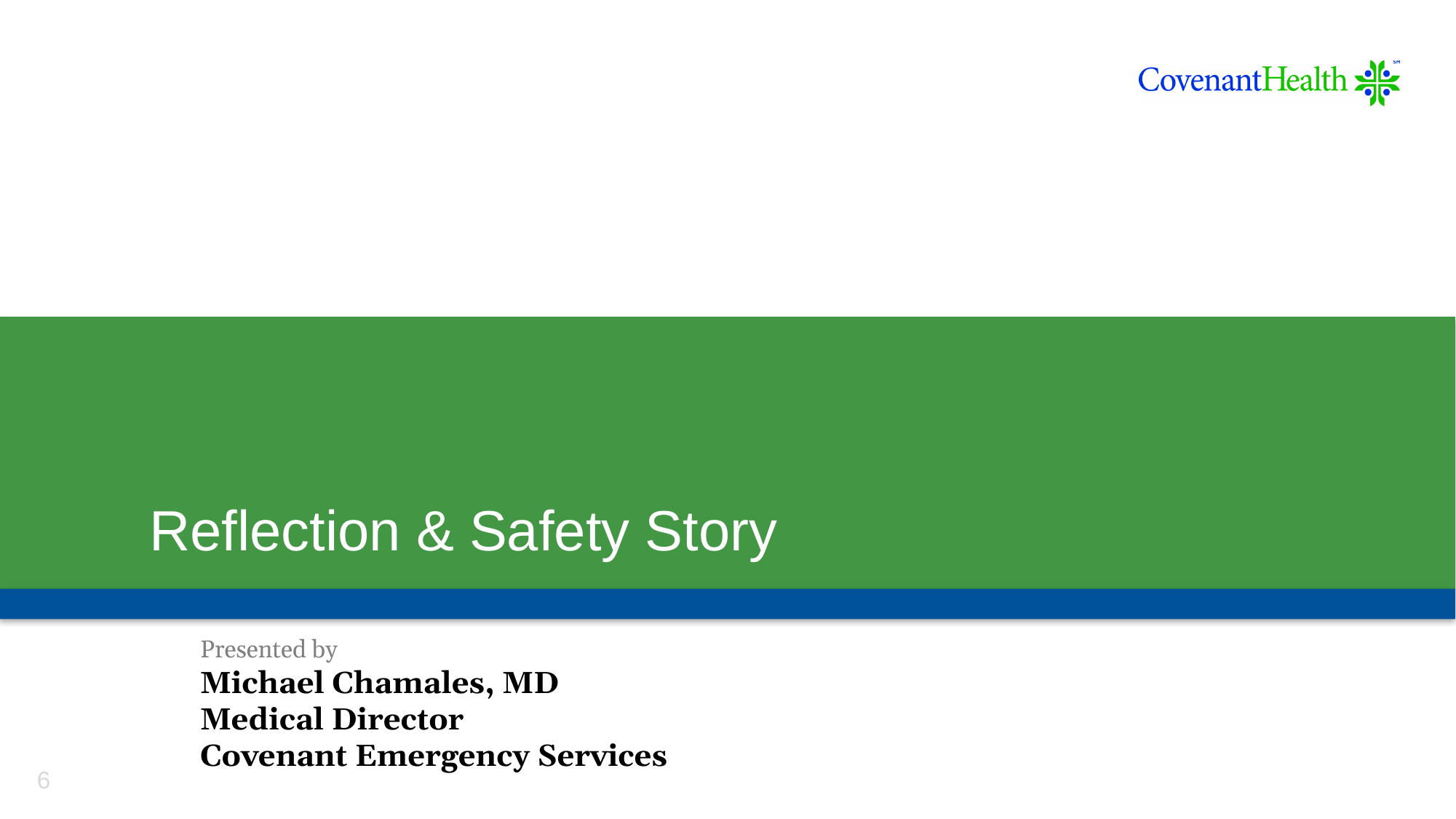

# Reflection & Safety Story
Presented by
Michael Chamales, MD
Medical Director
Covenant Emergency Services